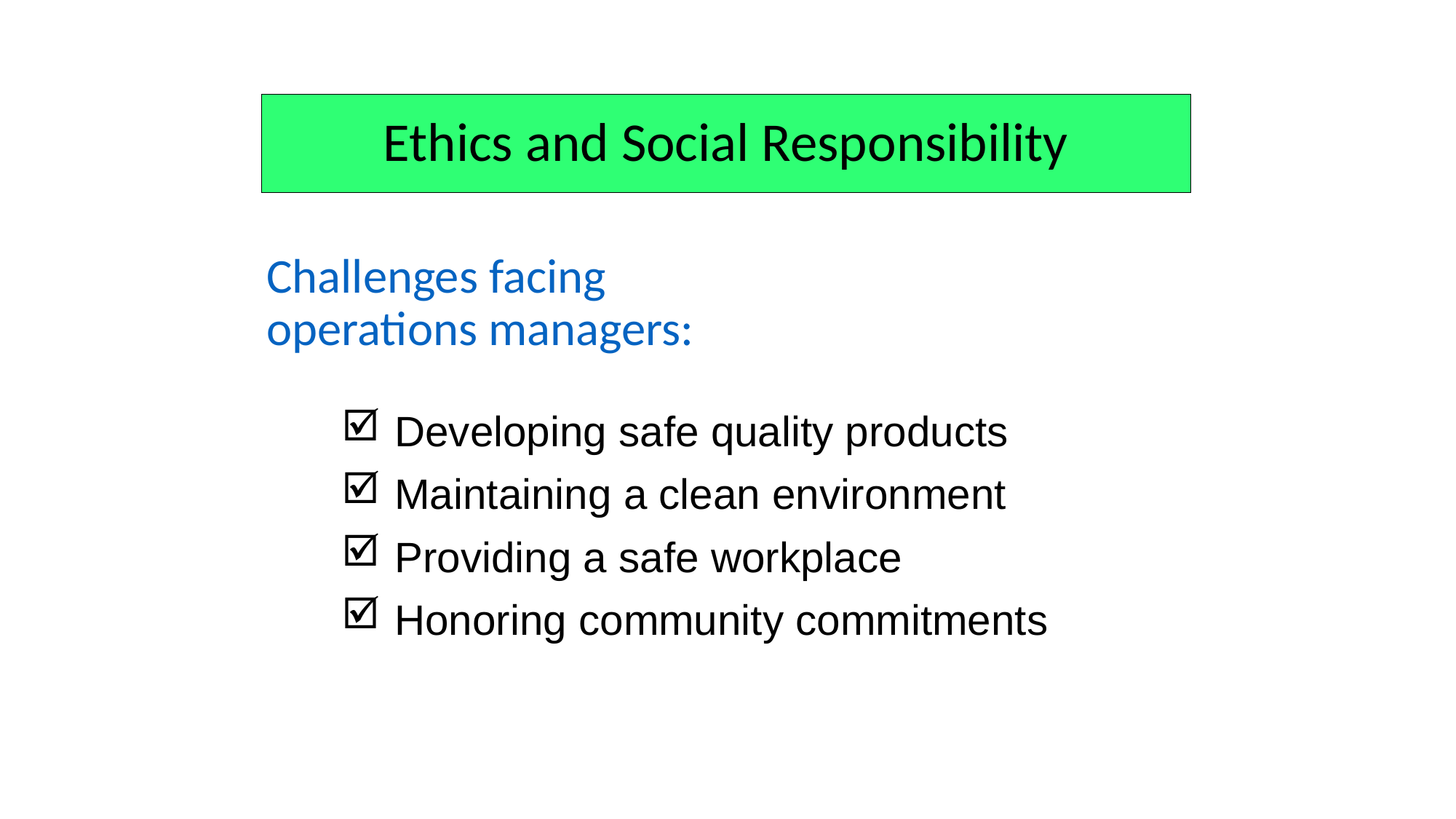

# Ethics and Social Responsibility
Challenges facing operations managers:
Developing safe quality products
Maintaining a clean environment
Providing a safe workplace
Honoring community commitments